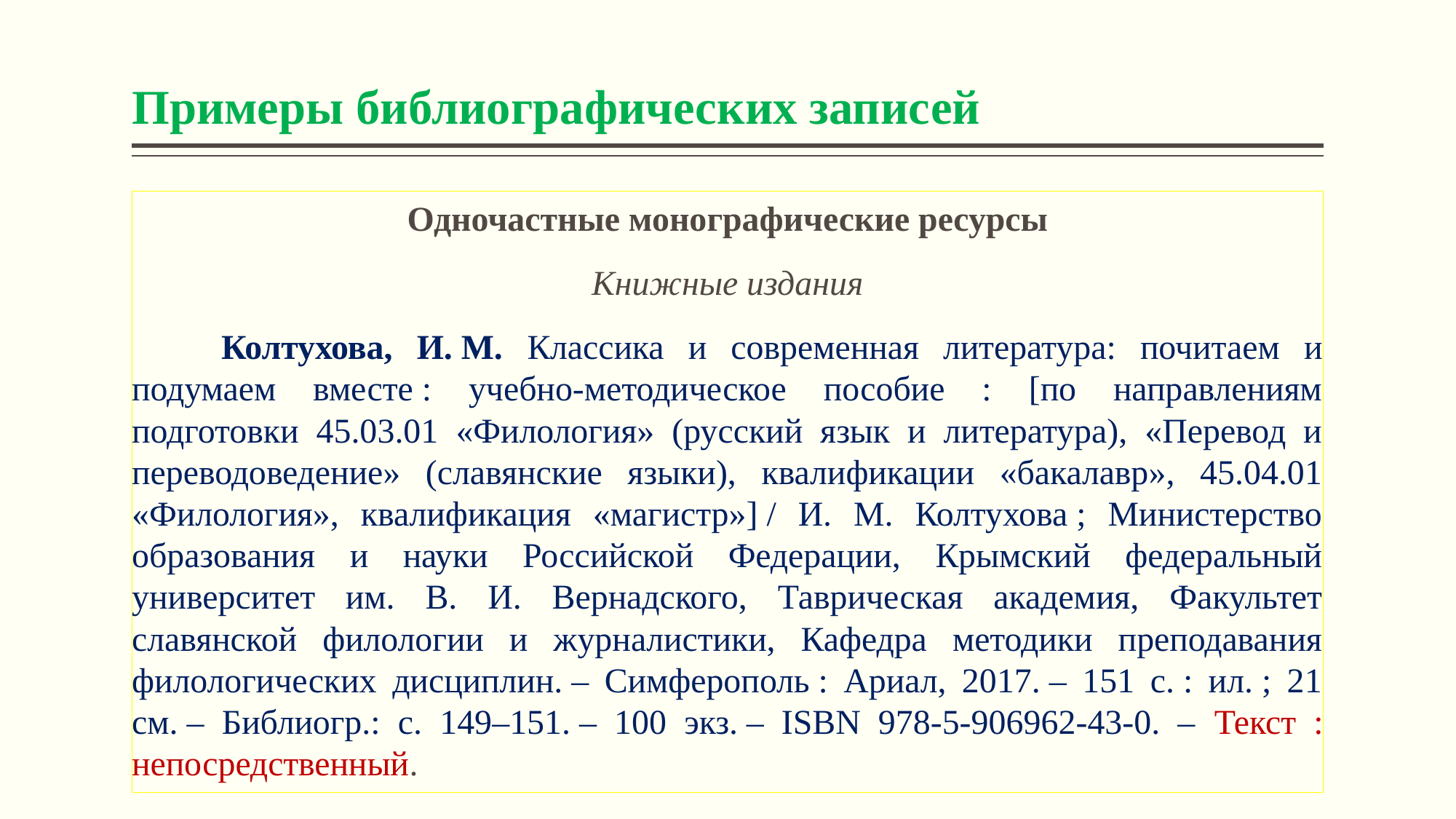

# Примеры библиографических записей
Одночастные монографические ресурсы
Книжные издания
	Колтухова, И. М. Классика и современная литература: почитаем и подумаем вместе : учебно-методическое пособие : [по направлениям подготовки 45.03.01 «Филология» (русский язык и литература), «Перевод и переводоведение» (славянские языки), квалификации «бакалавр», 45.04.01 «Филология», квалификация «магистр»] / И. М. Колтухова ; Министерство образования и науки Российской Федерации, Крымский федеральный университет им. В. И. Вернадского, Таврическая академия, Факультет славянской филологии и журналистики, Кафедра методики преподавания филологических дисциплин. – Симферополь : Ариал, 2017. – 151 с. : ил. ; 21 см. – Библиогр.: с. 149–151. – 100 экз. – ISBN 978-5-906962-43-0. – Текст : непосредственный.